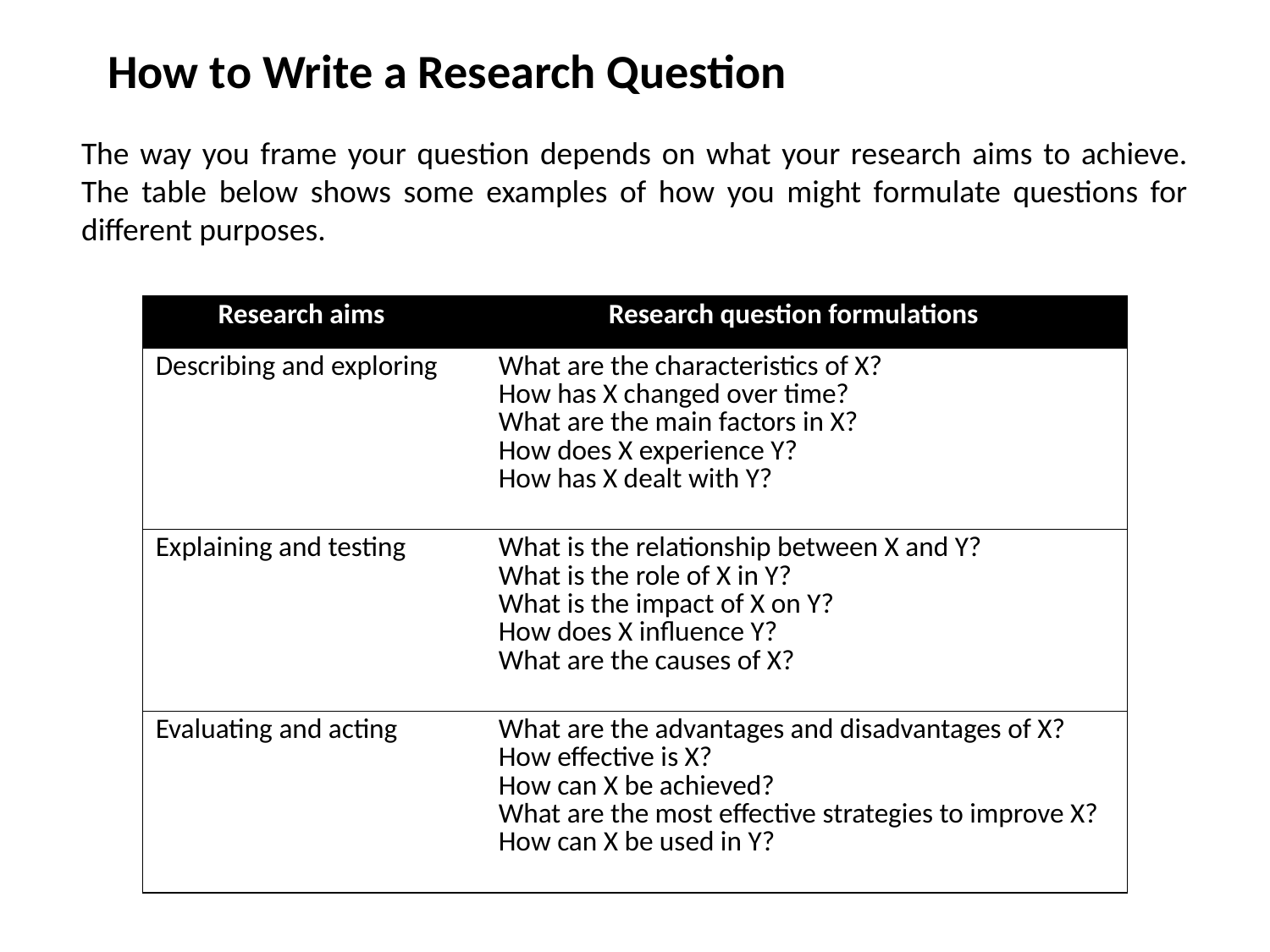

How to Write a Research Question
The way you frame your question depends on what your research aims to achieve. The table below shows some examples of how you might formulate questions for different purposes.
| Research aims | Research question formulations |
| --- | --- |
| Describing and exploring | What are the characteristics of X? How has X changed over time? What are the main factors in X? How does X experience Y? How has X dealt with Y? |
| Explaining and testing | What is the relationship between X and Y? What is the role of X in Y? What is the impact of X on Y? How does X influence Y? What are the causes of X? |
| Evaluating and acting | What are the advantages and disadvantages of X? How effective is X? How can X be achieved? What are the most effective strategies to improve X? How can X be used in Y? |